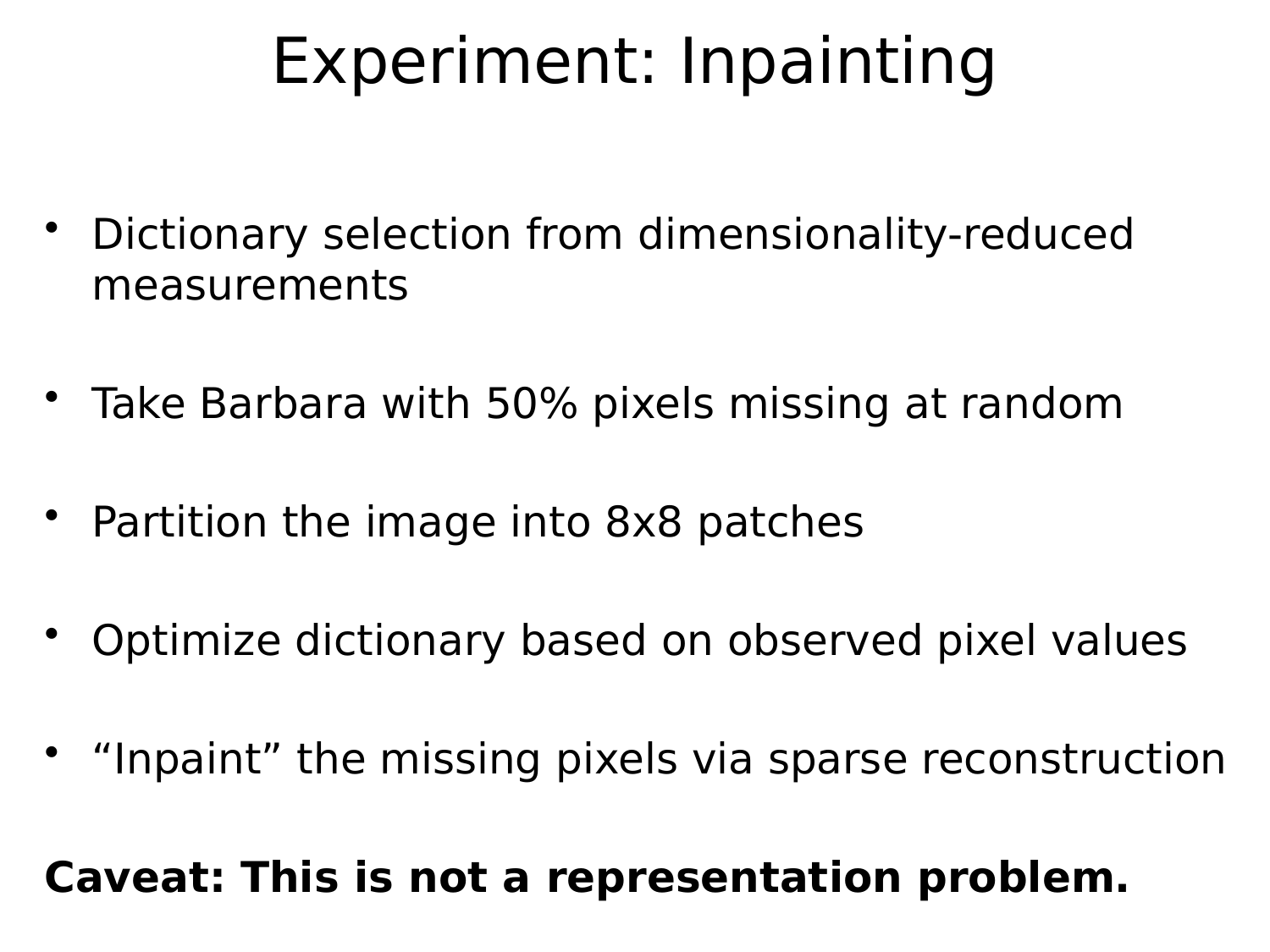

# Experiment: Inpainting

Dictionary selection from dimensionality-reduced measurements

Take Barbara with 50% pixels missing at random

Partition the image into 8x8 patches

Optimize dictionary based on observed pixel values

“Inpaint” the missing pixels via sparse reconstruction

Caveat: This is not a representation problem.